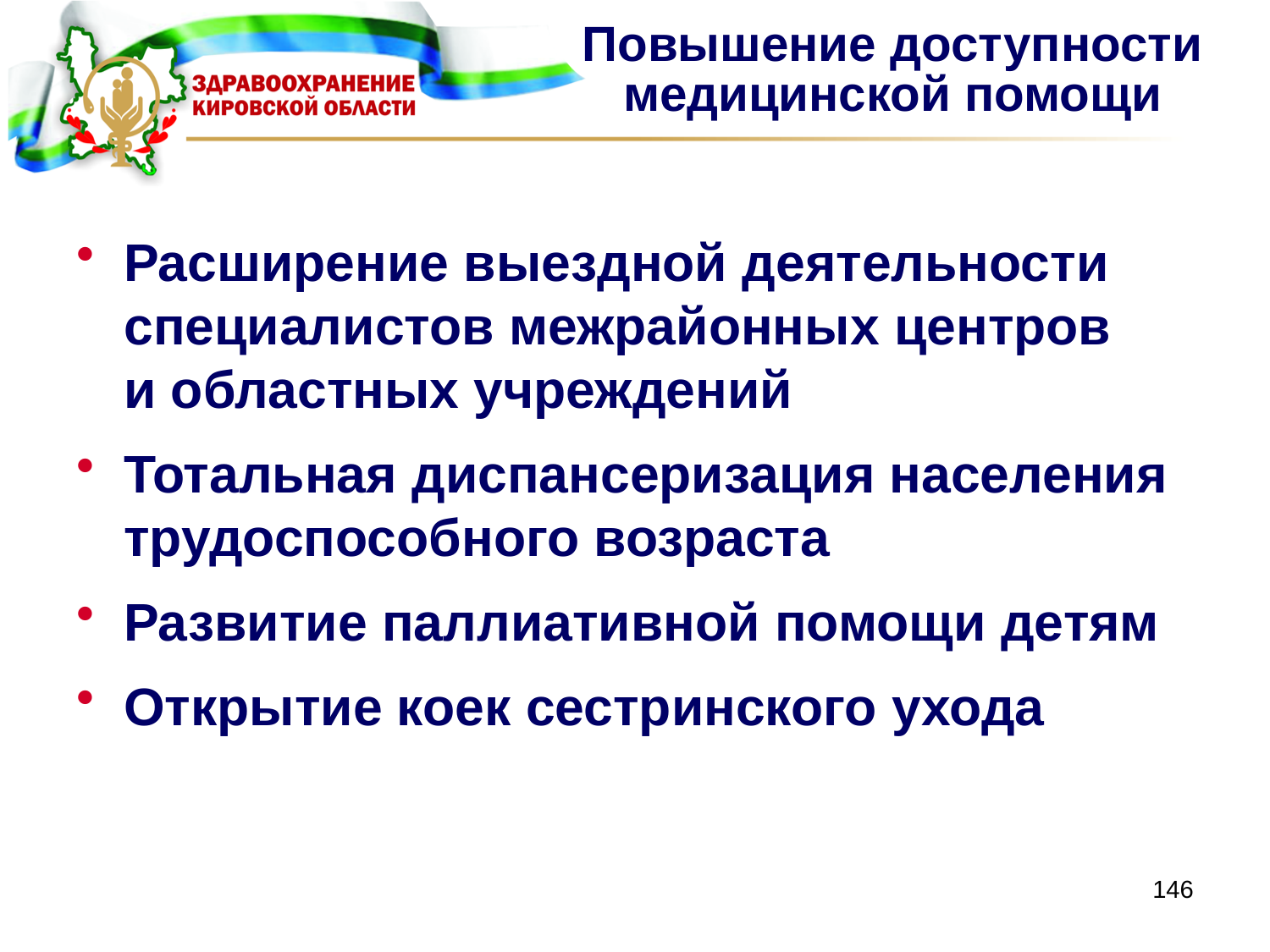

# Повышение доступности медицинской помощи
Расширение выездной деятельности специалистов межрайонных центров
и областных учреждений
Тотальная диспансеризация населения трудоспособного возраста
Развитие паллиативной помощи детям
Открытие коек сестринского ухода
146